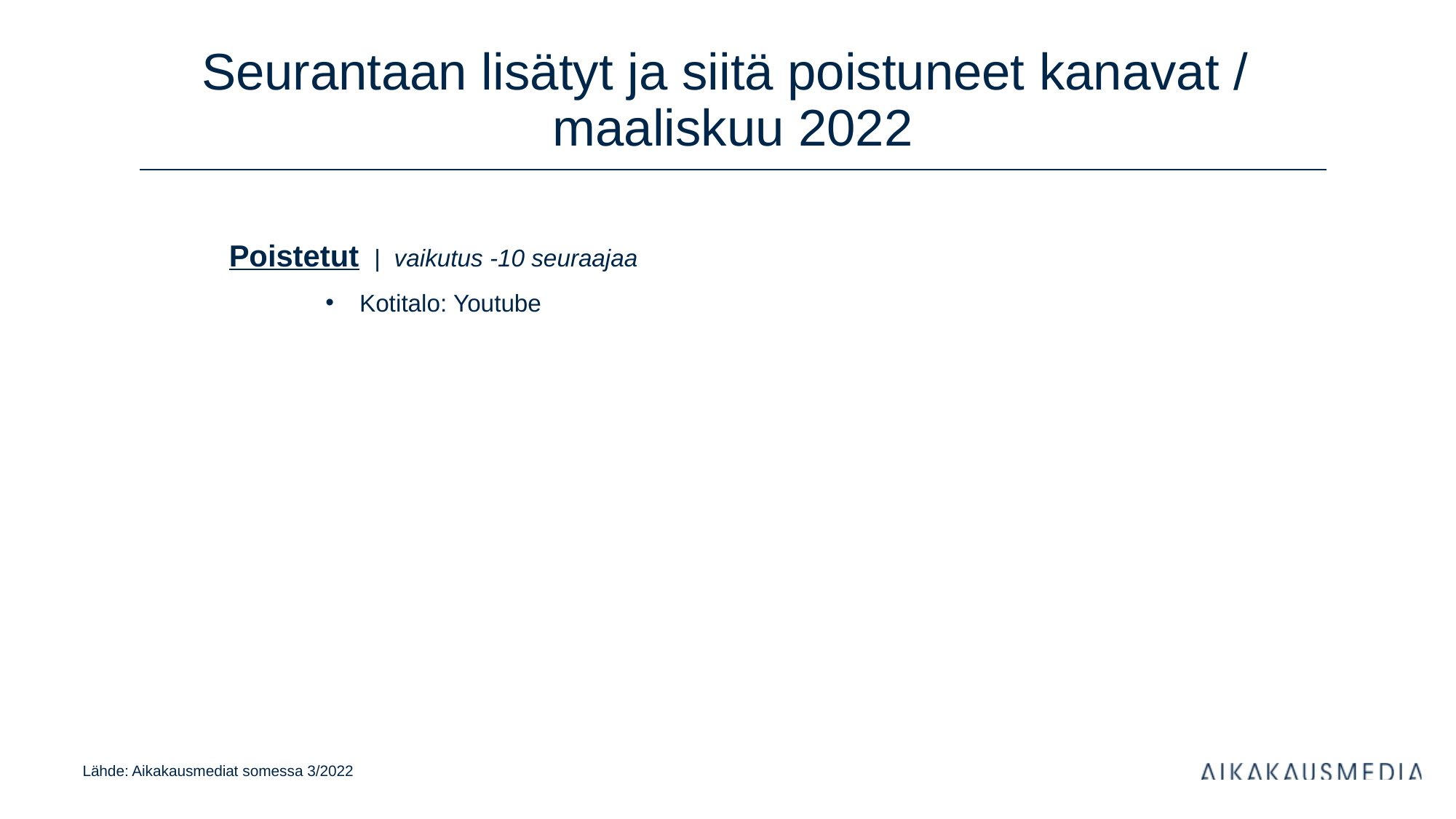

# Seurantaan lisätyt ja siitä poistuneet kanavat / maaliskuu 2022
Poistetut  |  vaikutus -10 seuraajaa
Kotitalo: Youtube